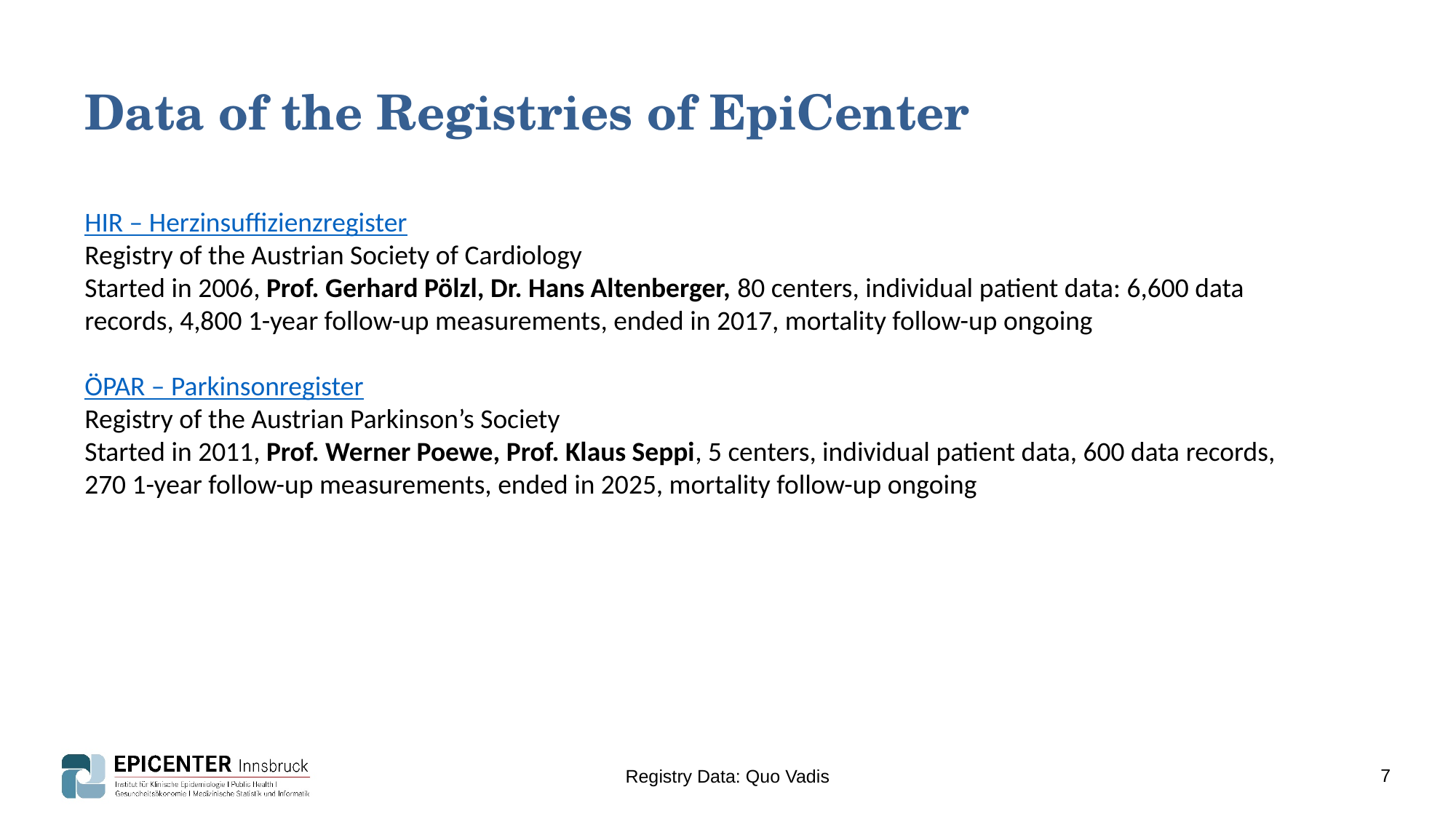

Data of the Registries of EpiCenter

HIR – Herzinsuffizienzregister
Registry of the Austrian Society of Cardiology
Started in 2006, Prof. Gerhard Pölzl, Dr. Hans Altenberger, 80 centers, individual patient data: 6,600 data records, 4,800 1-year follow-up measurements, ended in 2017, mortality follow-up ongoing

ÖPAR – Parkinsonregister
Registry of the Austrian Parkinson’s Society
Started in 2011, Prof. Werner Poewe, Prof. Klaus Seppi, 5 centers, individual patient data, 600 data records, 270 1-year follow-up measurements, ended in 2025, mortality follow-up ongoing

7
Registry Data: Quo Vadis